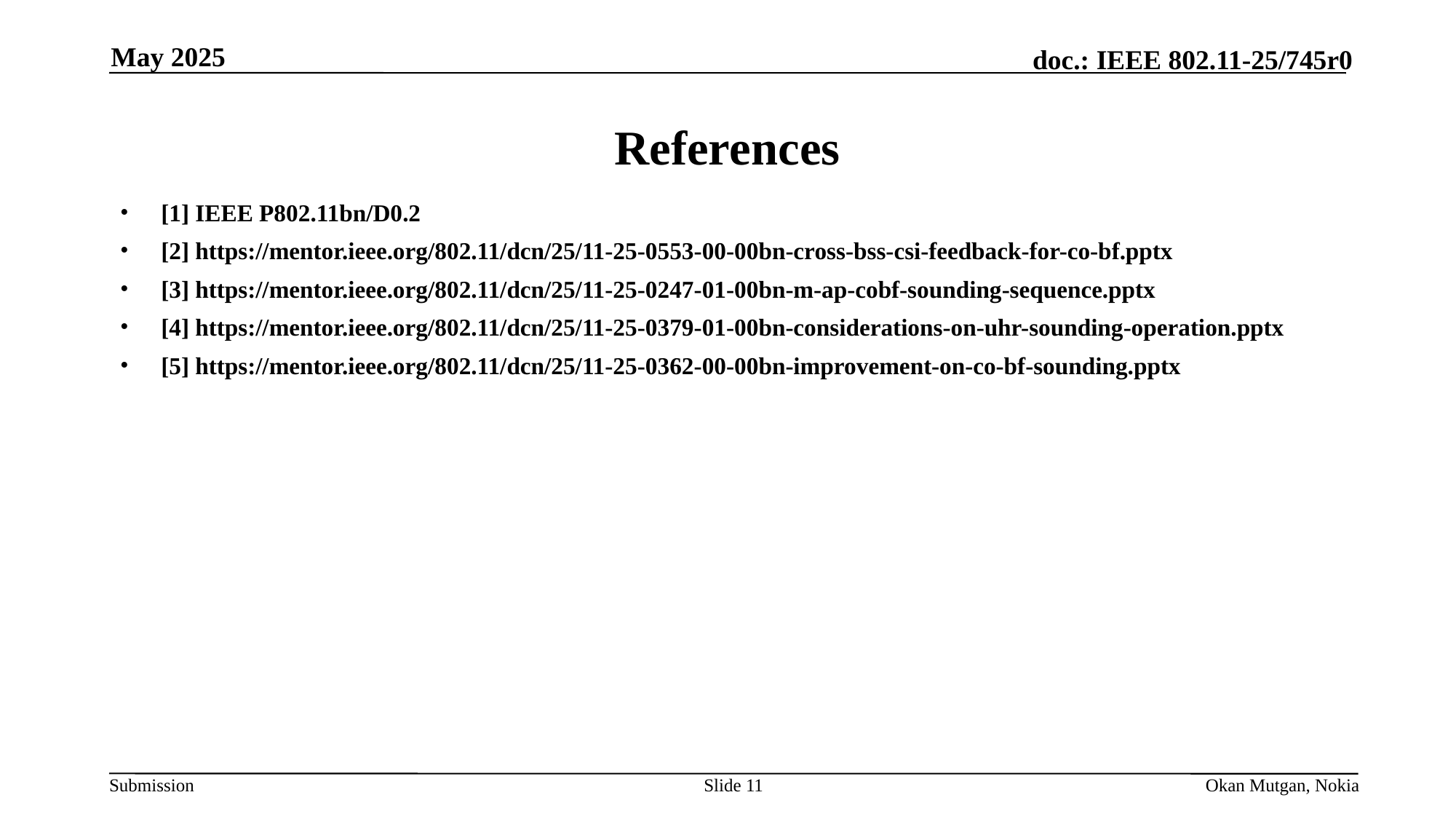

May 2025
# References
[1] IEEE P802.11bn/D0.2
[2] https://mentor.ieee.org/802.11/dcn/25/11-25-0553-00-00bn-cross-bss-csi-feedback-for-co-bf.pptx
[3] https://mentor.ieee.org/802.11/dcn/25/11-25-0247-01-00bn-m-ap-cobf-sounding-sequence.pptx
[4] https://mentor.ieee.org/802.11/dcn/25/11-25-0379-01-00bn-considerations-on-uhr-sounding-operation.pptx
[5] https://mentor.ieee.org/802.11/dcn/25/11-25-0362-00-00bn-improvement-on-co-bf-sounding.pptx

Slide 11
Okan Mutgan, Nokia